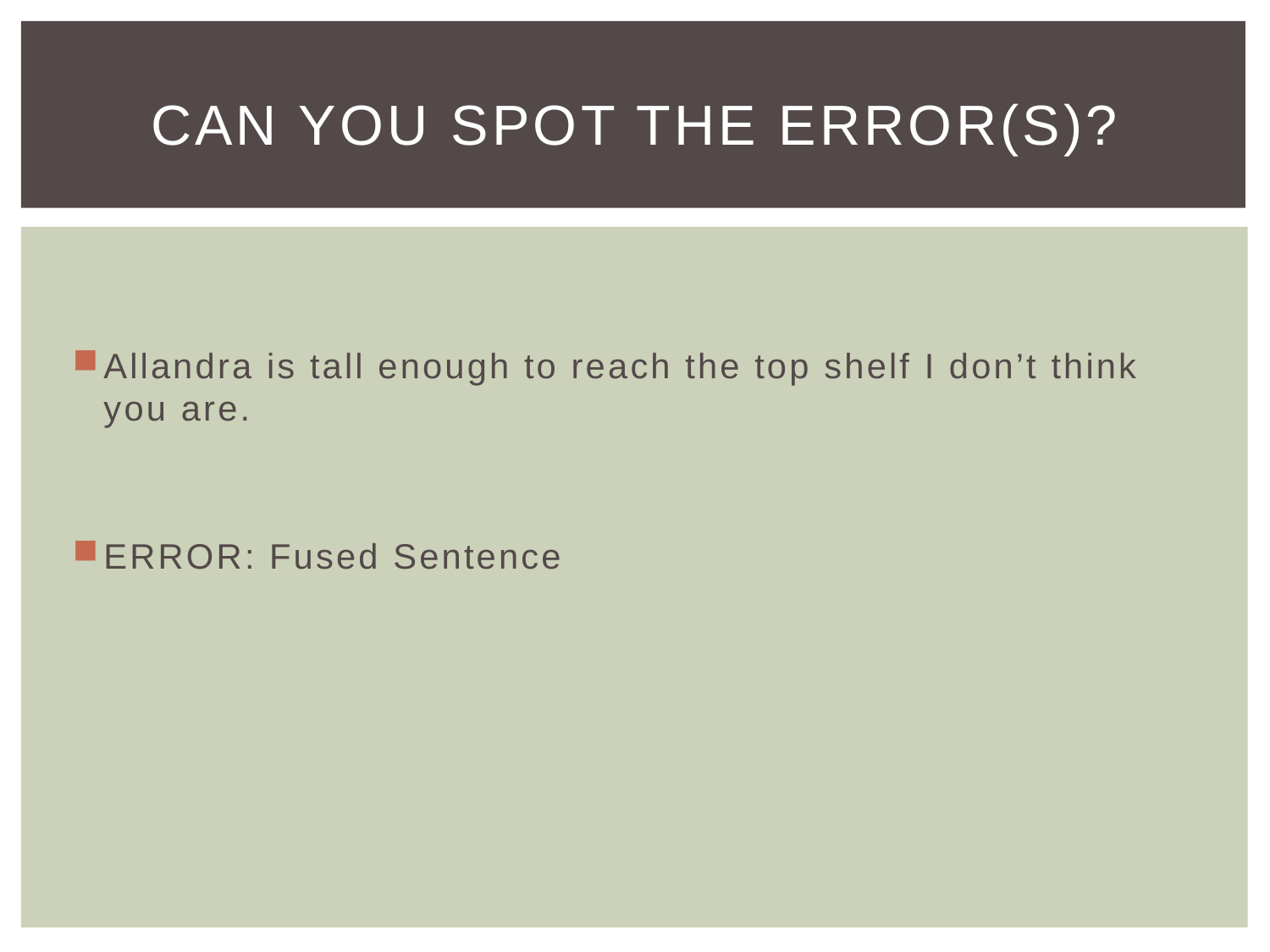

# Can you spot the error(s)?

Allandra is tall enough to reach the top shelf I don’t think you are.

ERROR: Fused Sentence